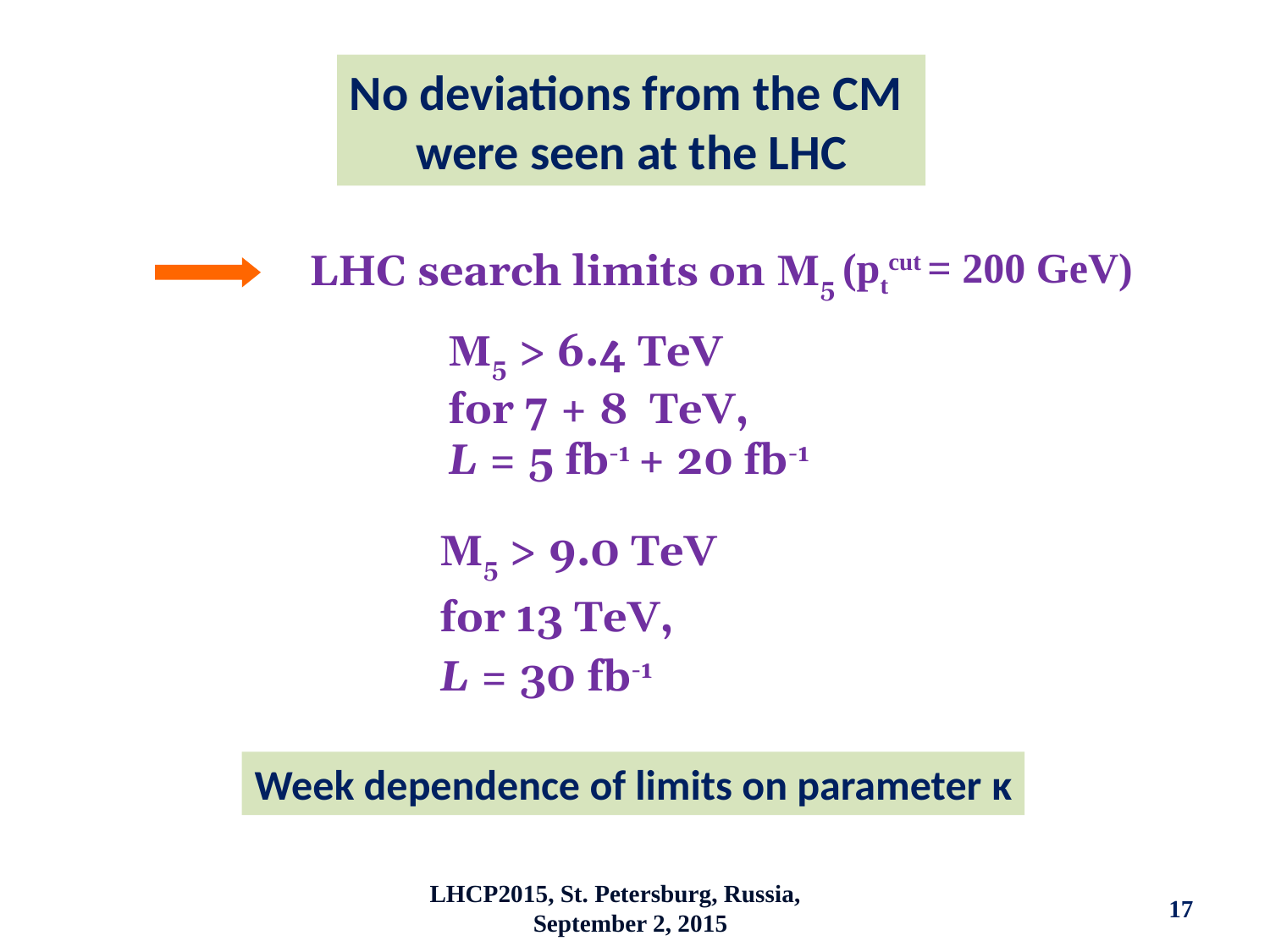

No deviations from the CM
were seen at the LHC
(ptcut = 200 GeV)
LHC search limits on M5

M5 > 6.4 TeV
for 7 + 8  TeV,
L = 5 fb-1 + 20 fb-1
M5 > 9.0 TeV
for 13 TeV,
L = 30 fb-1
Week dependence of limits on parameter κ
LHCP2015, St. Petersburg, Russia,      September 2, 2015
17